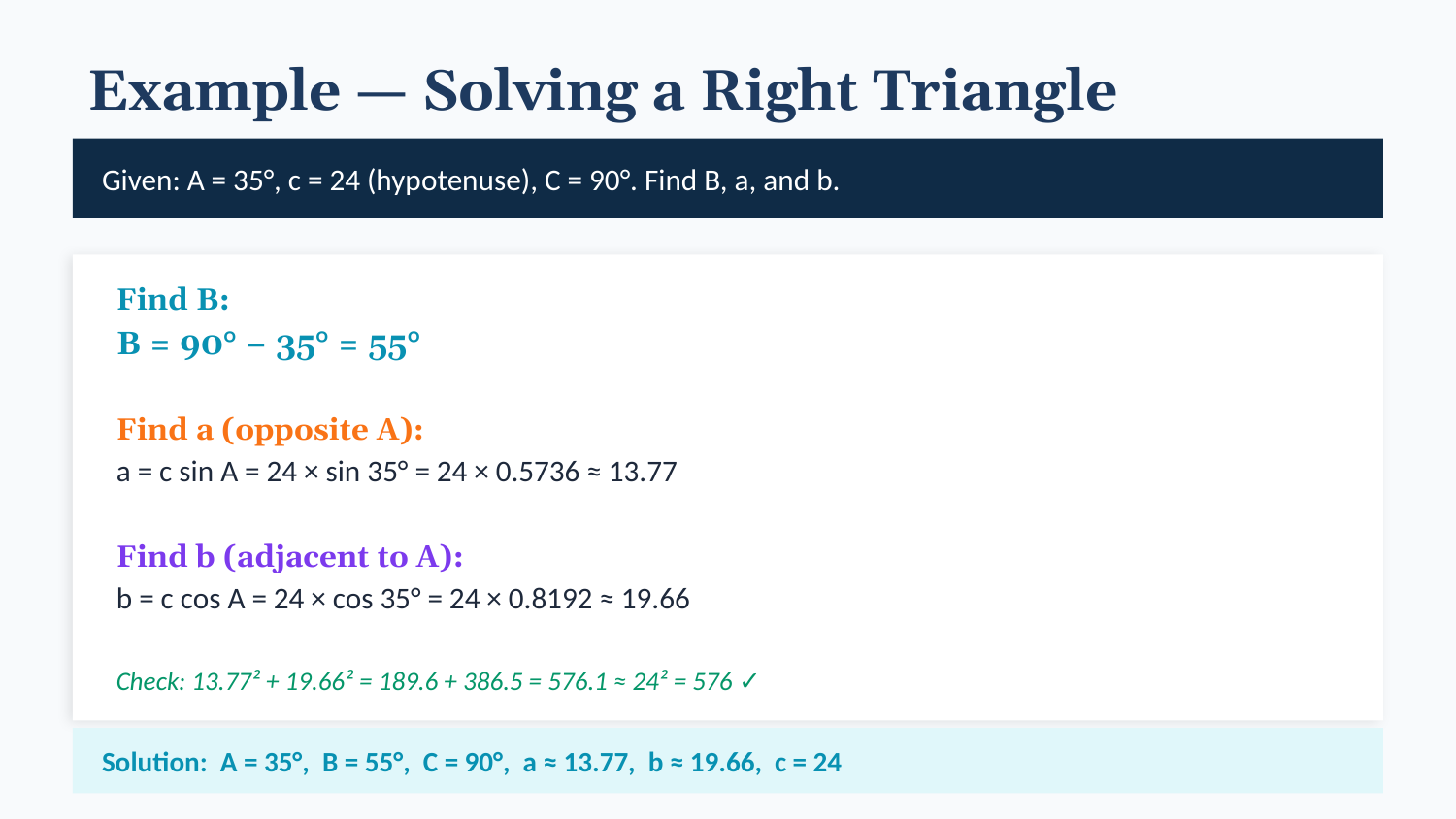

Example — Solving a Right Triangle

Given: A = 35°, c = 24 (hypotenuse), C = 90°. Find B, a, and b.

Find B:
B = 90° − 35° = 55°

Find a (opposite A):
a = c sin A = 24 × sin 35° = 24 × 0.5736 ≈ 13.77

Find b (adjacent to A):
b = c cos A = 24 × cos 35° = 24 × 0.8192 ≈ 19.66

Check: 13.77² + 19.66² = 189.6 + 386.5 = 576.1 ≈ 24² = 576 ✓

Solution:  A = 35°,  B = 55°,  C = 90°,  a ≈ 13.77,  b ≈ 19.66,  c = 24